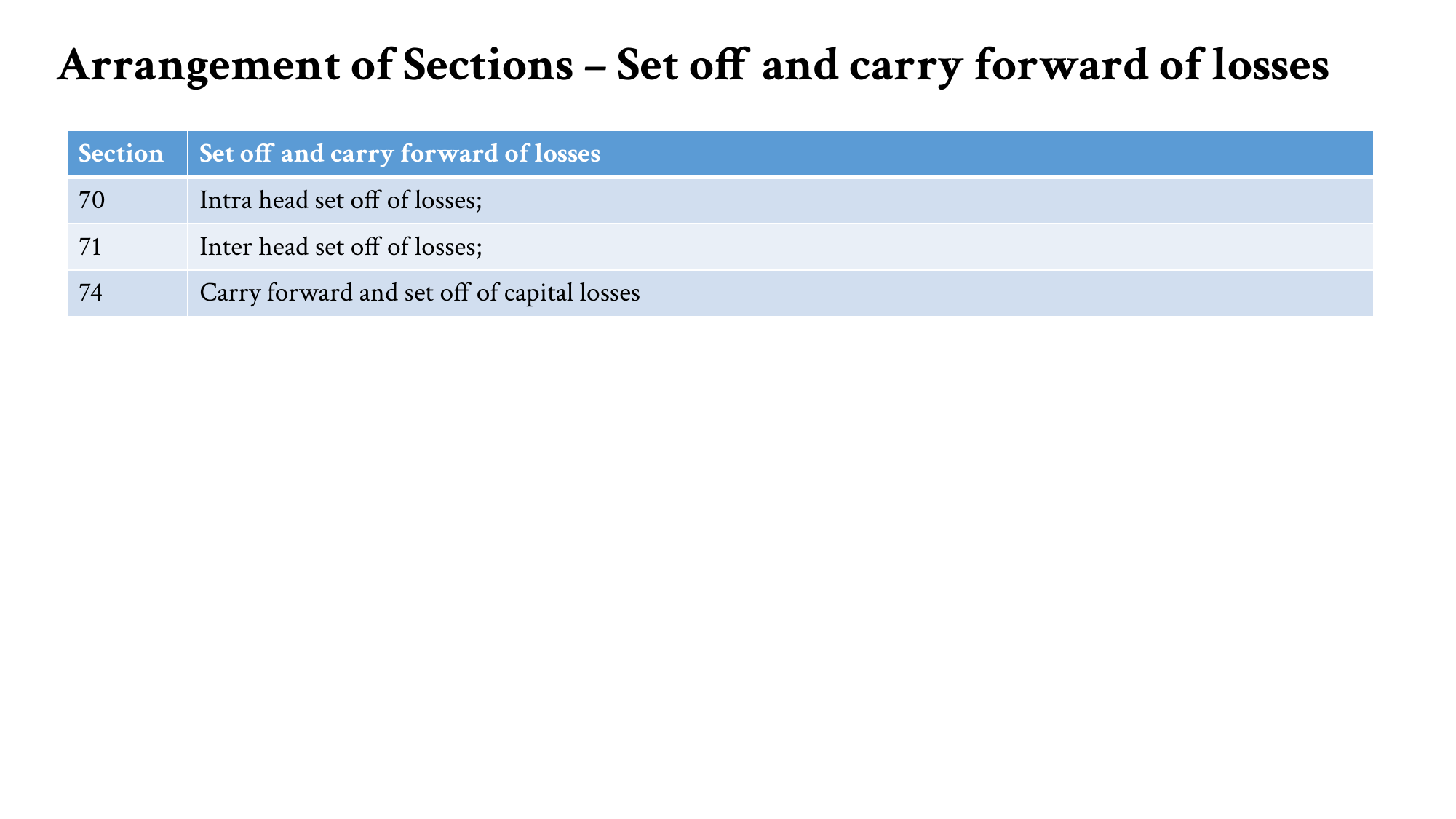

# Arrangement of Sections – Set off and carry forward of losses
| Section | Set off and carry forward of losses |
| --- | --- |
| 70 | Intra head set off of losses; |
| 71 | Inter head set off of losses; |
| 74 | Carry forward and set off of capital losses |